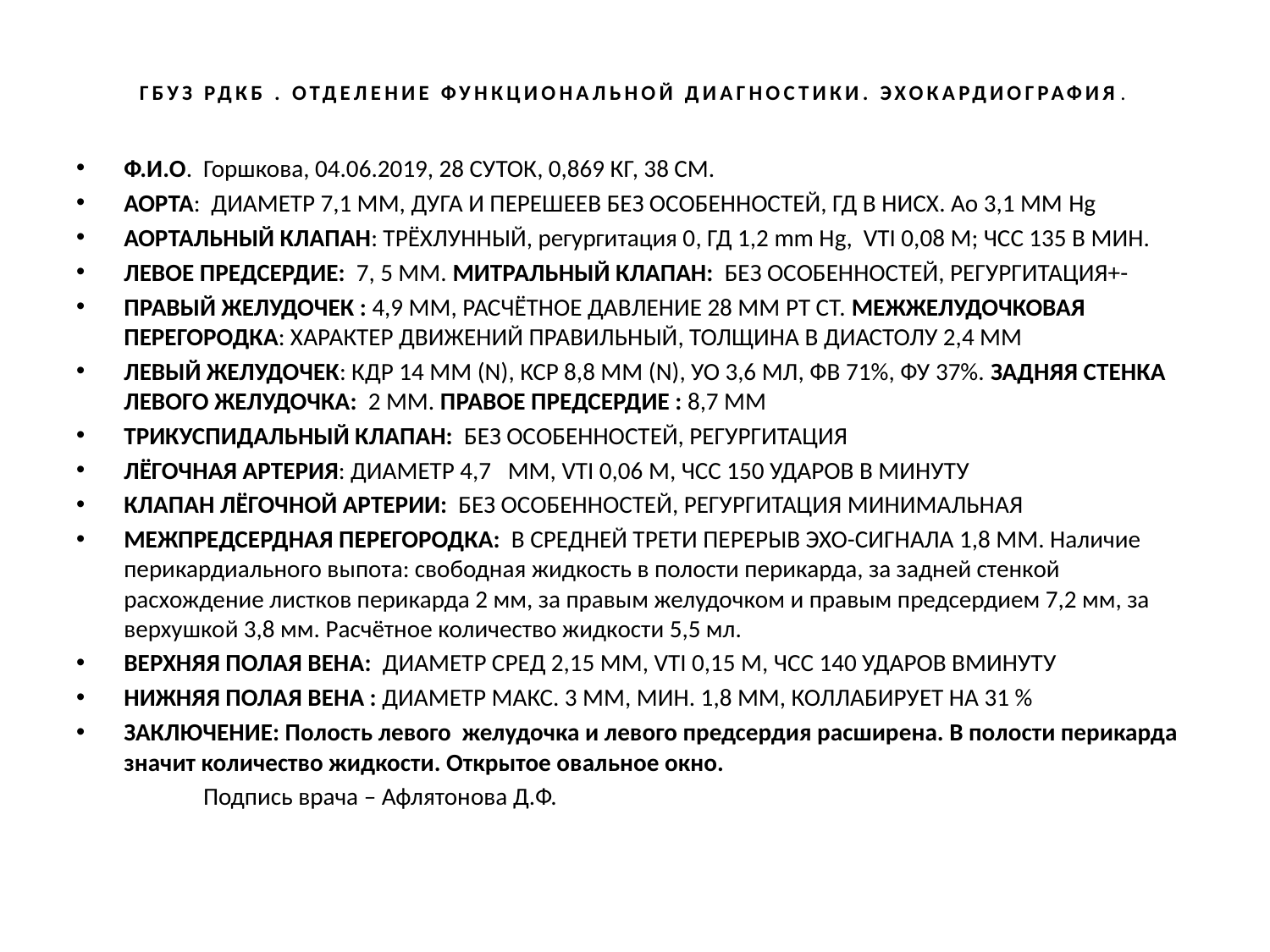

# ГБУЗ РДКБ . ОТДЕЛЕНИЕ ФУНКЦИОНАЛЬНОЙ ДИАГНОСТИКИ. ЭХОКАРДИОГРАФИЯ.
Ф.И.О.  Горшкова, 04.06.2019, 28 СУТОК, 0,869 КГ, 38 СМ.
АОРТА:  ДИАМЕТР 7,1 ММ, ДУГА И ПЕРЕШЕЕВ БЕЗ ОСОБЕННОСТЕЙ, ГД В НИСХ. Ао 3,1 ММ Hg
АОРТАЛЬНЫЙ КЛАПАН: ТРЁХЛУННЫЙ, регургитация 0, ГД 1,2 mm Hg,  VTI 0,08 М; ЧСС 135 В МИН.
ЛЕВОЕ ПРЕДСЕРДИЕ:  7, 5 ММ. МИТРАЛЬНЫЙ КЛАПАН:  БЕЗ ОСОБЕННОСТЕЙ, РЕГУРГИТАЦИЯ+-
ПРАВЫЙ ЖЕЛУДОЧЕК : 4,9 ММ, РАСЧЁТНОЕ ДАВЛЕНИЕ 28 ММ РТ СТ. МЕЖЖЕЛУДОЧКОВАЯ ПЕРЕГОРОДКА: ХАРАКТЕР ДВИЖЕНИЙ ПРАВИЛЬНЫЙ, ТОЛЩИНА В ДИАСТОЛУ 2,4 ММ
ЛЕВЫЙ ЖЕЛУДОЧЕК: КДР 14 ММ (N), КСР 8,8 ММ (N), УО 3,6 МЛ, ФВ 71%, ФУ 37%. ЗАДНЯЯ СТЕНКА ЛЕВОГО ЖЕЛУДОЧКА:  2 ММ. ПРАВОЕ ПРЕДСЕРДИЕ : 8,7 ММ
ТРИКУСПИДАЛЬНЫЙ КЛАПАН:  БЕЗ ОСОБЕННОСТЕЙ, РЕГУРГИТАЦИЯ
ЛЁГОЧНАЯ АРТЕРИЯ: ДИАМЕТР 4,7   ММ, VTI 0,06 M, ЧСС 150 УДАРОВ В МИНУТУ
КЛАПАН ЛЁГОЧНОЙ АРТЕРИИ:  БЕЗ ОСОБЕННОСТЕЙ, РЕГУРГИТАЦИЯ МИНИМАЛЬНАЯ
МЕЖПРЕДСЕРДНАЯ ПЕРЕГОРОДКА:  В СРЕДНЕЙ ТРЕТИ ПЕРЕРЫВ ЭХО-СИГНАЛА 1,8 ММ. Наличие перикардиального выпота: свободная жидкость в полости перикарда, за задней стенкой расхождение листков перикарда 2 мм, за правым желудочком и правым предсердием 7,2 мм, за верхушкой 3,8 мм. Расчётное количество жидкости 5,5 мл.
ВЕРХНЯЯ ПОЛАЯ ВЕНА:  ДИАМЕТР СРЕД 2,15 ММ, VTI 0,15 M, ЧСС 140 УДАРОВ ВМИНУТУ
НИЖНЯЯ ПОЛАЯ ВЕНА : ДИАМЕТР МАКС. 3 ММ, МИН. 1,8 ММ, КОЛЛАБИРУЕТ НА 31 %
ЗАКЛЮЧЕНИЕ: Полость левого  желудочка и левого предсердия расширена. В полости перикарда значит количество жидкости. Открытое овальное окно.
	Подпись врача – Афлятонова Д.Ф.